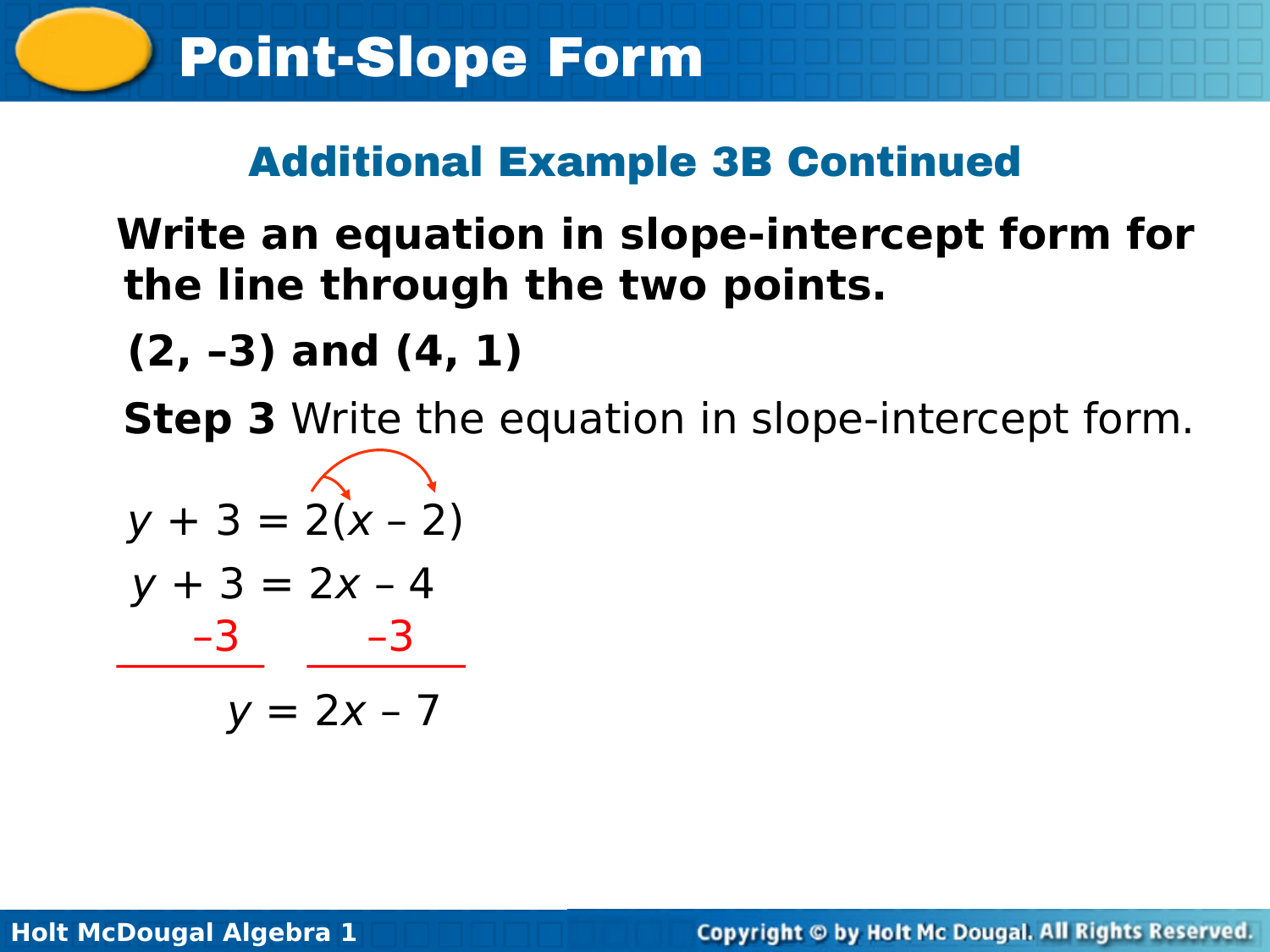

Additional Example 3B Continued
Write an equation in slope-intercept form for the line through the two points.
(2, –3) and (4, 1)
Step 3 Write the equation in slope-intercept form.

y + 3 = 2(x – 2)
y + 3 = 2x – 4
–3          –3

y = 2x – 7